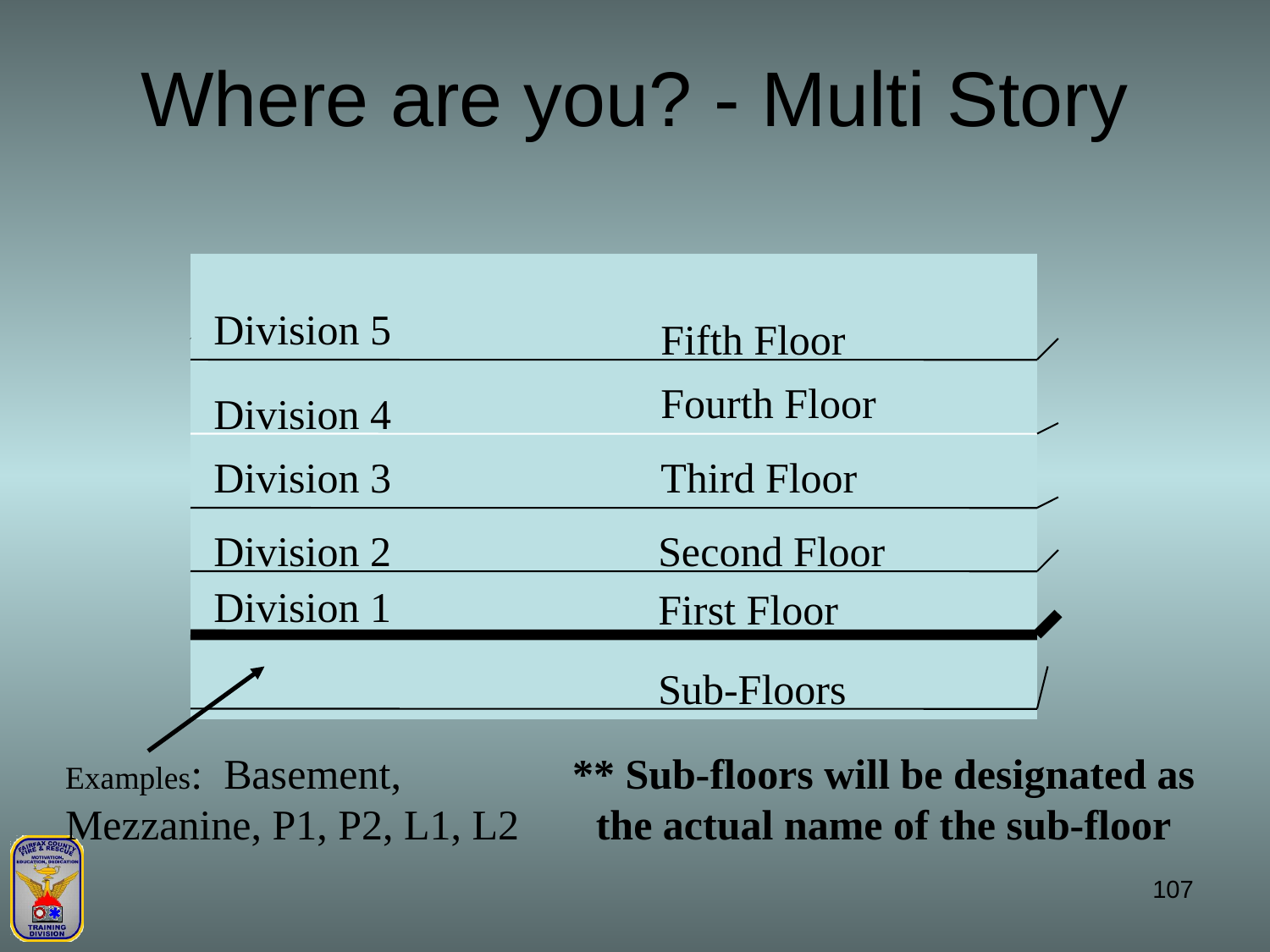

# Where are you? - Multi Story

Division 5
Fifth Floor

Fourth Floor
Division 4

Division 3
Third Floor

Division 2
Second Floor

Division 1
First Floor

Sub-Floors

Examples:  Basement, Mezzanine, P1, P2, L1, L2
** Sub-floors will be designated as the actual name of the sub-floor
107